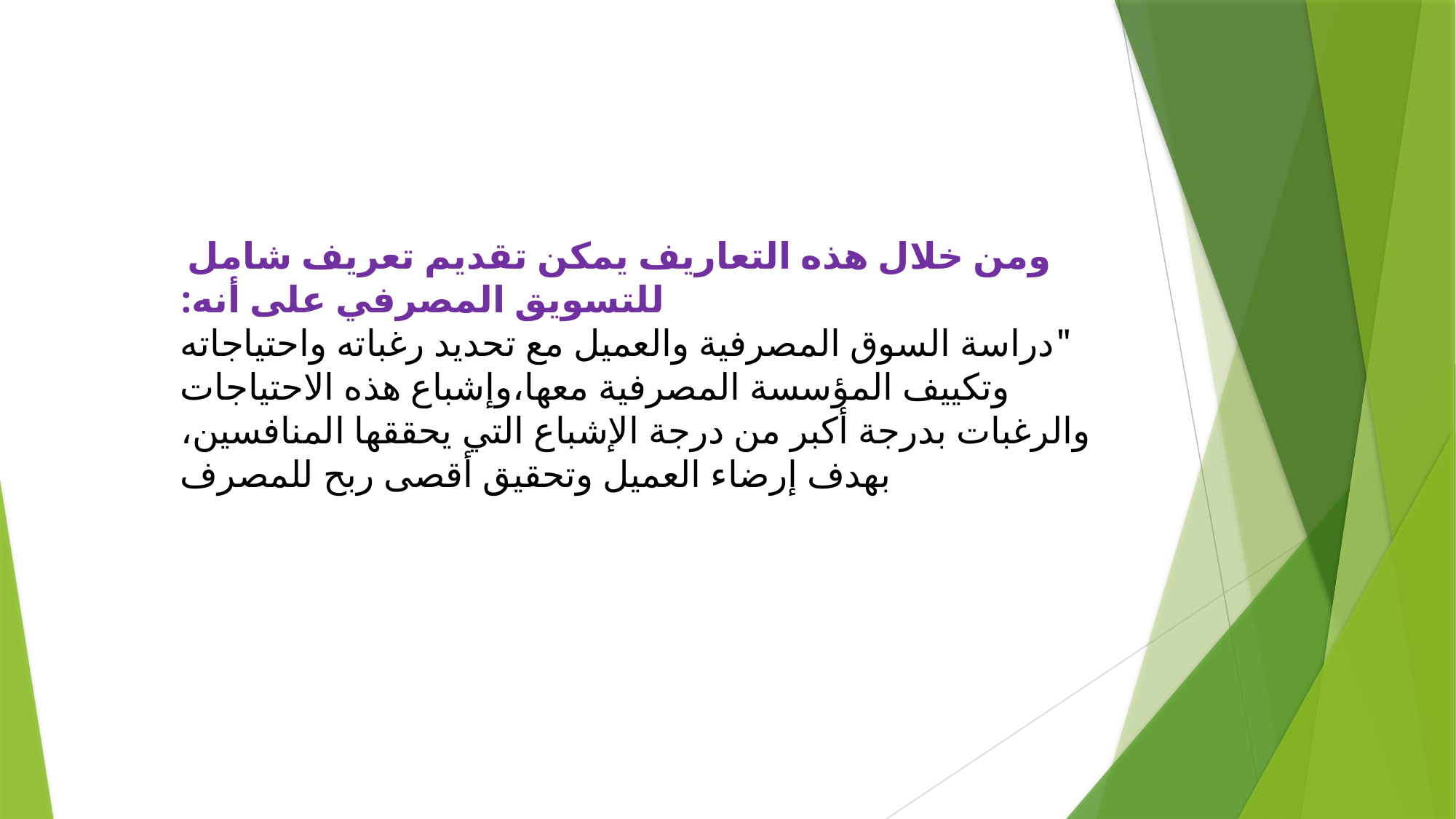

ومن خلال هذه التعاريف يمكن تقديم تعريف شامل للتسويق المصرفي على أنه:
"دراسة السوق المصرفية والعميل مع تحديد رغباته واحتياجاته وتكييف المؤسسة المصرفية معها،وإشباع هذه الاحتياجات والرغبات بدرجة أكبر من درجة الإشباع التي يحققها المنافسين، بهدف إرضاء العميل وتحقيق أقصى ربح للمصرف